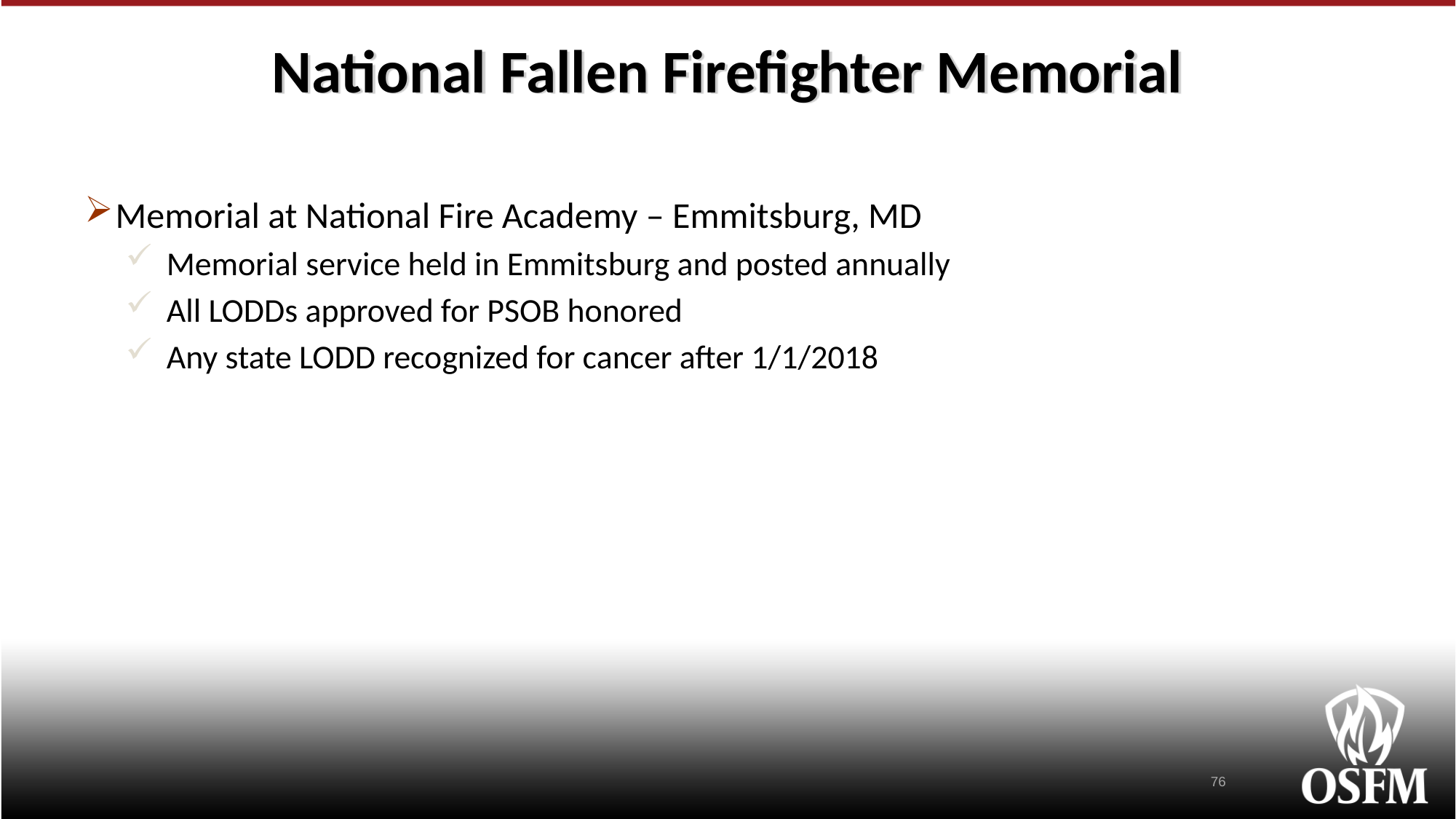

# National Fallen Firefighter Memorial
Memorial at National Fire Academy – Emmitsburg, MD
Memorial service held in Emmitsburg and posted annually
All LODDs approved for PSOB honored
Any state LODD recognized for cancer after 1/1/2018
76